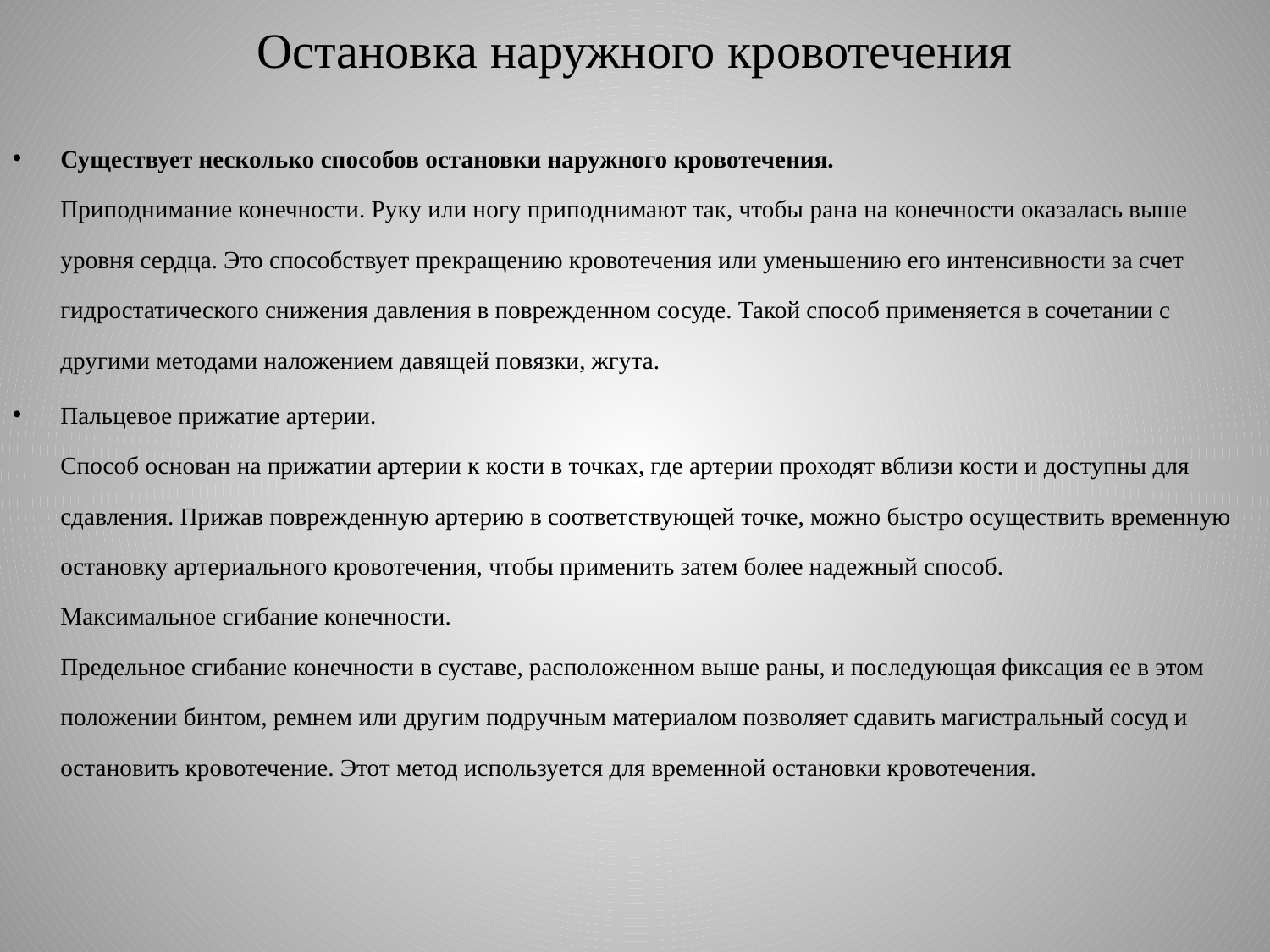

# Остановка наружного кровотечения
Существует несколько способов остановки наружного кровотечения.
Приподнимание конечности. Руку или ногу приподнимают так, чтобы рана на конечности оказалась выше уровня сердца. Это способствует прекращению кровотечения или уменьшению его интенсивности за счет гидростатического снижения давления в поврежденном сосуде. Такой способ применяется в сочетании с другими методами наложением давящей повязки, жгута.
Пальцевое прижатие артерии.
Способ основан на прижатии артерии к кости в точках, где артерии проходят вблизи кости и доступны для сдавления. Прижав поврежденную артерию в соответствующей точке, можно быстро осуществить временную остановку артериального кровотечения, чтобы применить затем более надежный способ.
Максимальное сгибание конечности.
Предельное сгибание конечности в суставе, расположенном выше раны, и последующая фиксация ее в этом положении бинтом, ремнем или другим подручным материалом позволяет сдавить магистральный сосуд и остановить кровотечение. Этот метод используется для временной остановки кровотечения.